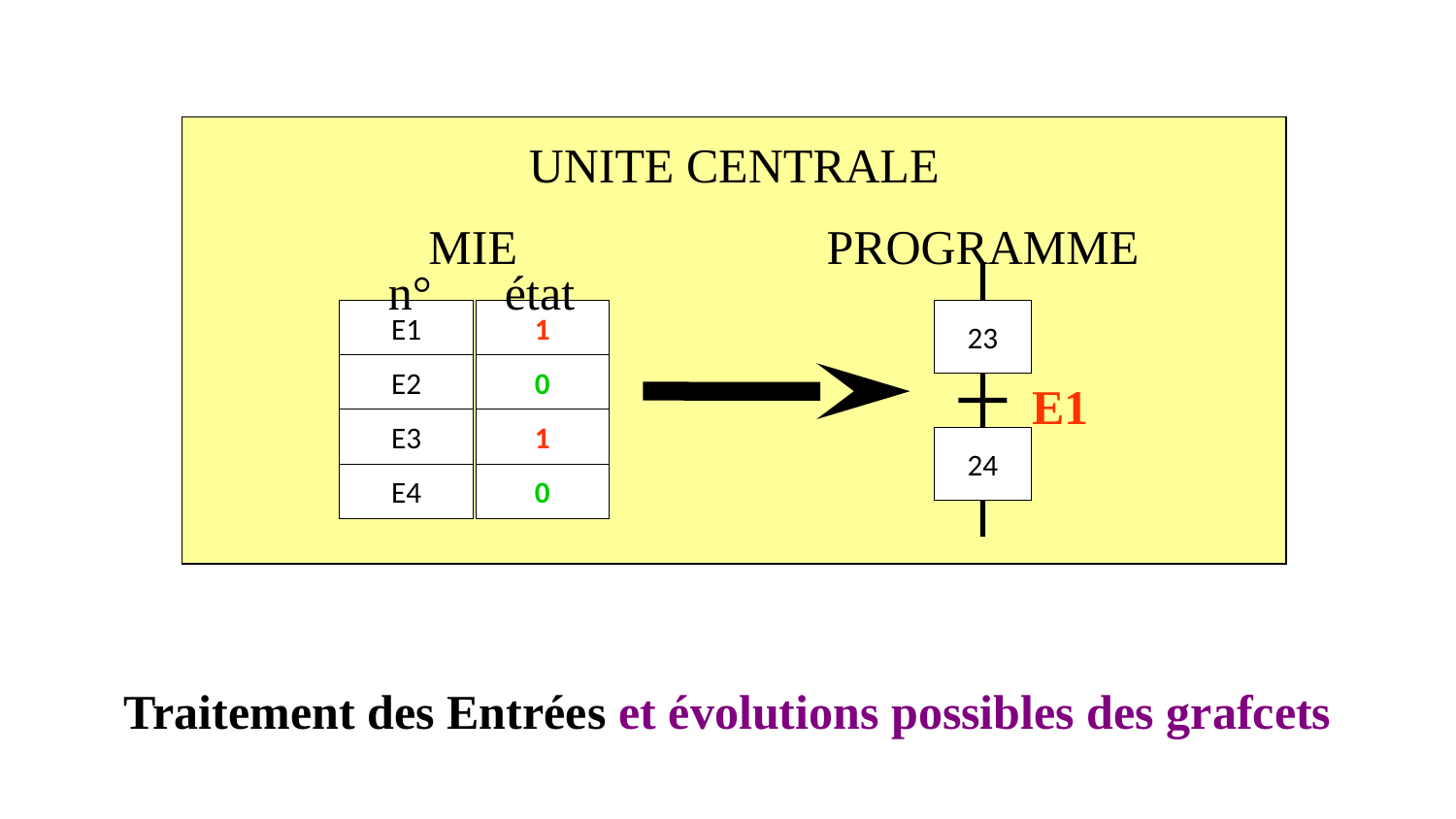

UNITE CENTRALE
MIE
PROGRAMME
n°
état

E1
1
23
E2
0
E1

E3
1
24
E4
0
Traitement des Entrées et évolutions possibles des grafcets